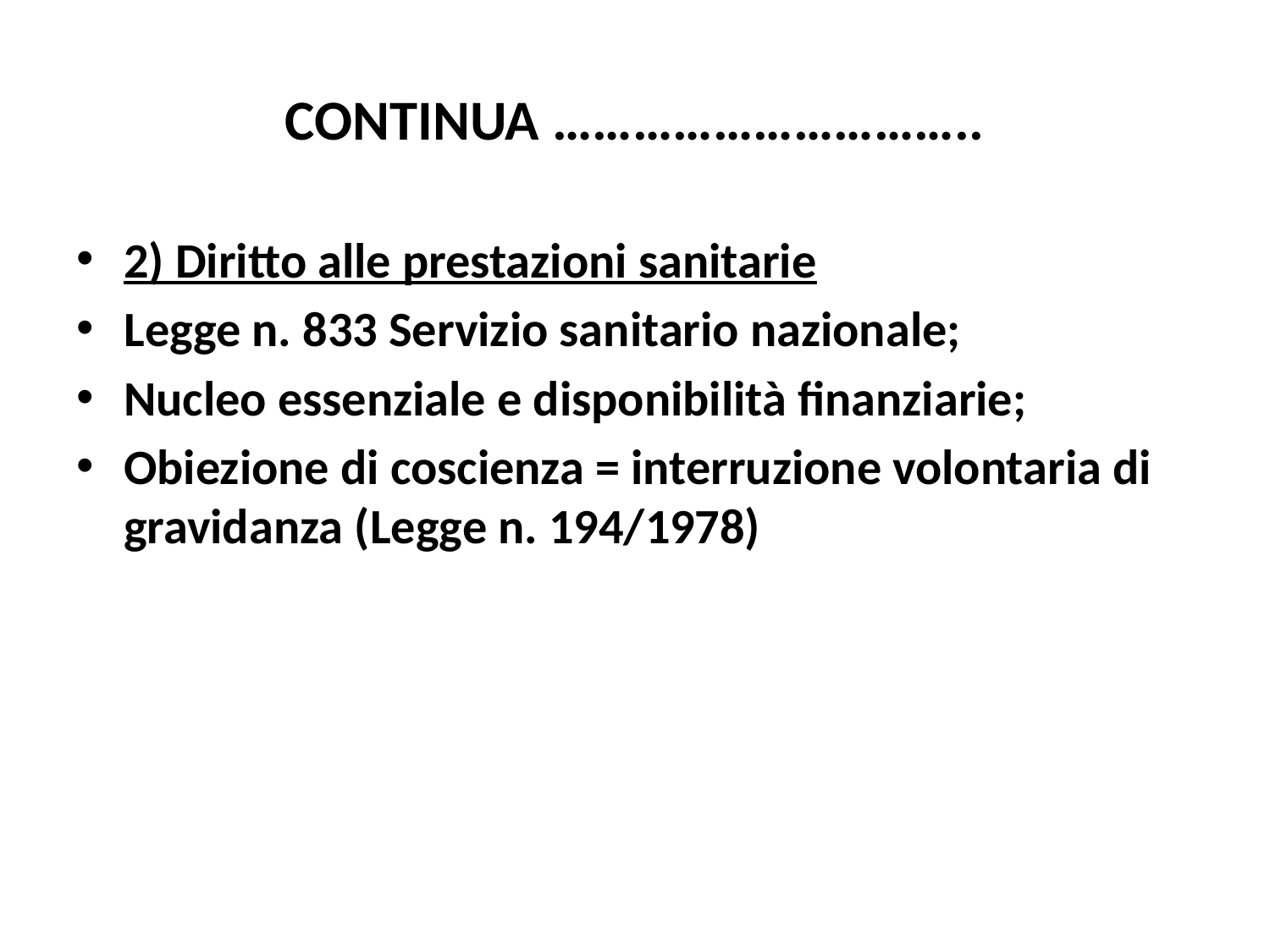

# CONTINUA …………………………..
2) Diritto alle prestazioni sanitarie
Legge n. 833 Servizio sanitario nazionale;
Nucleo essenziale e disponibilità finanziarie;
Obiezione di coscienza = interruzione volontaria di gravidanza (Legge n. 194/1978)